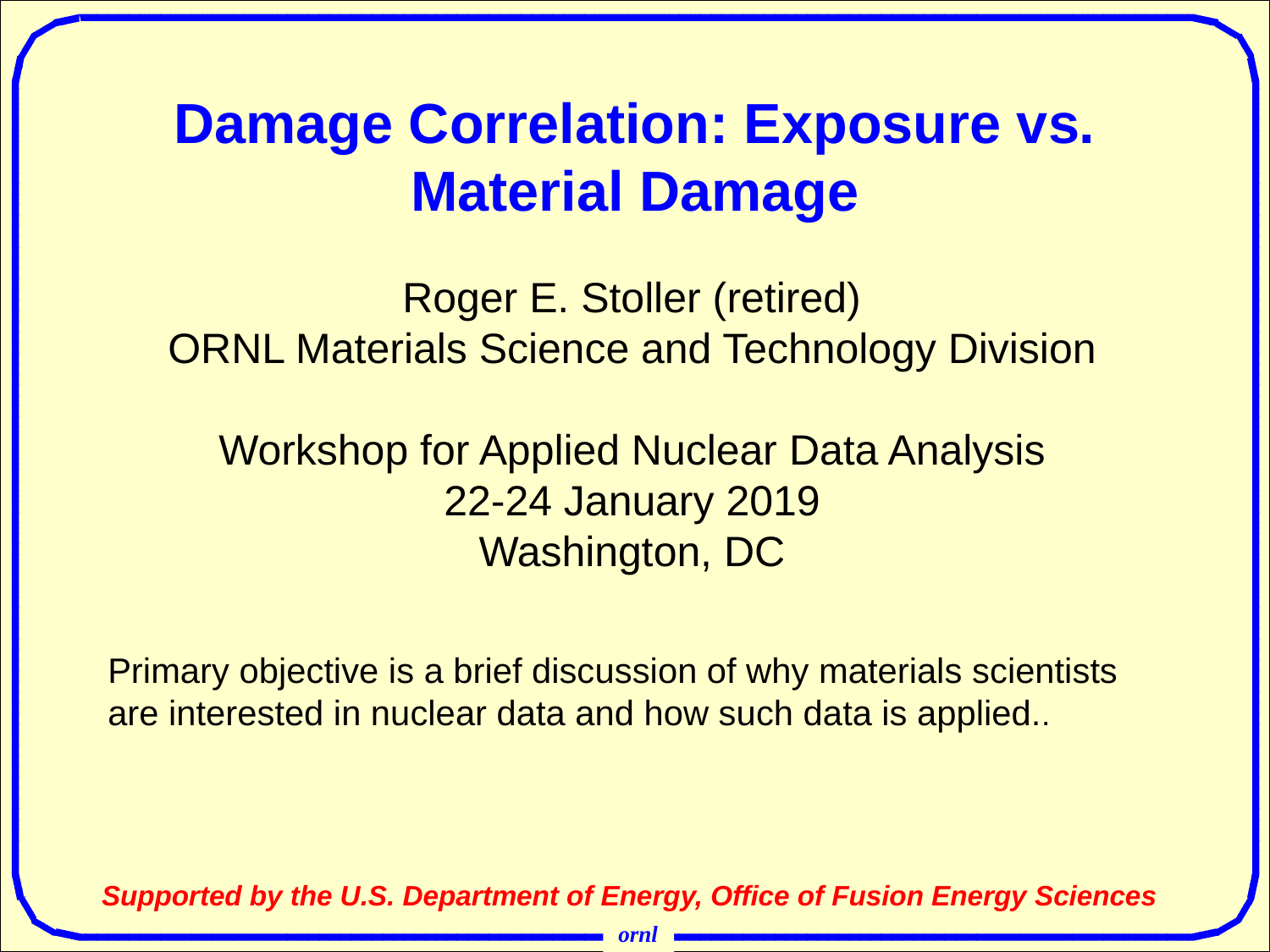

# Damage Correlation: Exposure vs. Material Damage
Roger E. Stoller (retired)
ORNL Materials Science and Technology Division

Workshop for Applied Nuclear Data Analysis
22-24 January 2019
Washington, DC
Primary objective is a brief discussion of why materials scientists are interested in nuclear data and how such data is applied..
Supported by the U.S. Department of Energy, Office of Fusion Energy Sciences